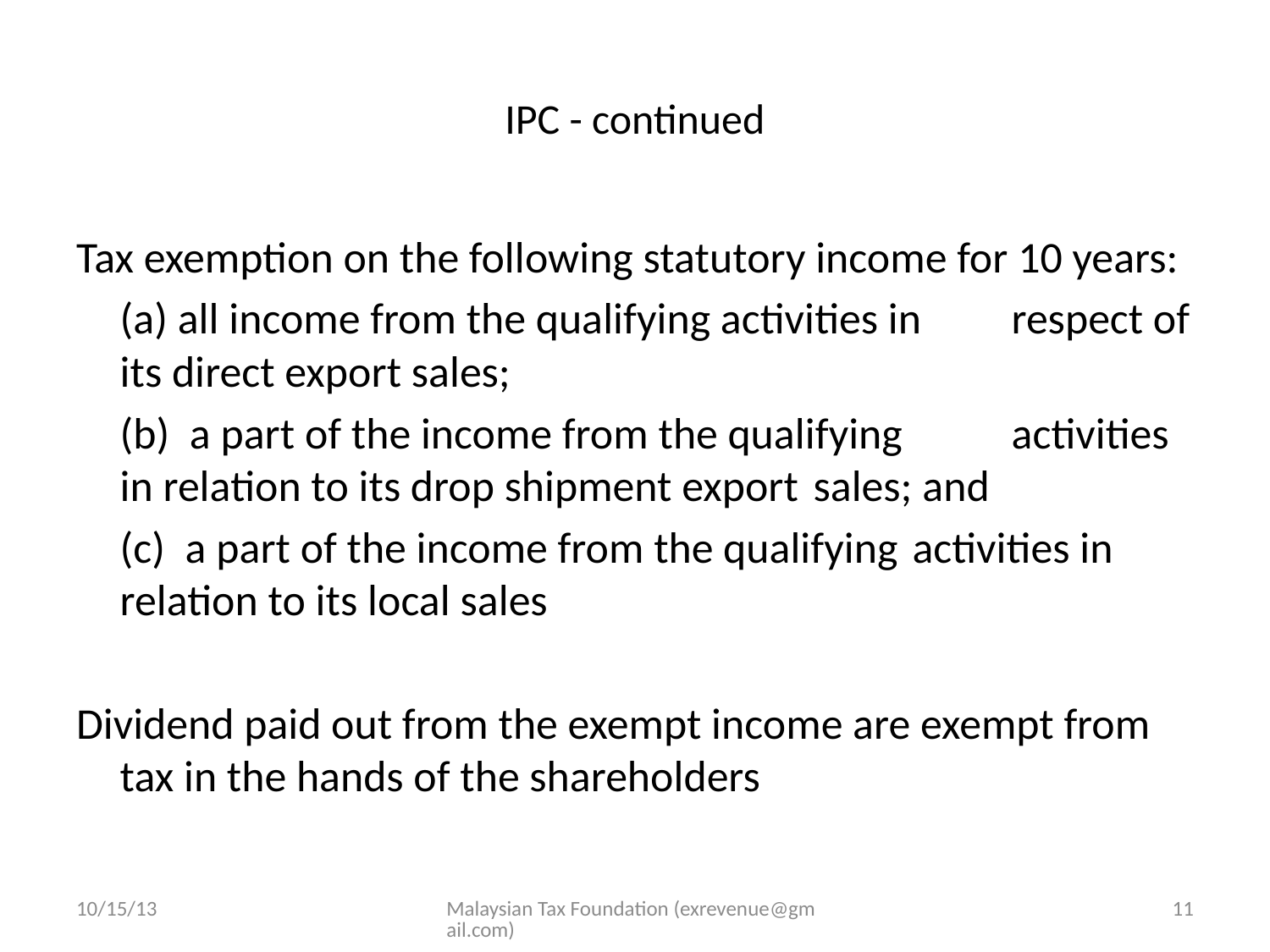

# IPC - continued
Tax exemption on the following statutory income for 10 years:
			(a) all income from the qualifying activities in 					respect of its direct export sales;
			(b)  a part of the income from the qualifying 					activities in relation to its drop shipment export 			sales; and
			(c)  a part of the income from the qualifying 					activities in relation to its local sales

Dividend paid out from the exempt income are exempt from tax in the hands of the shareholders

10/15/13
Malaysian Tax Foundation (exrevenue@gmail.com)
11